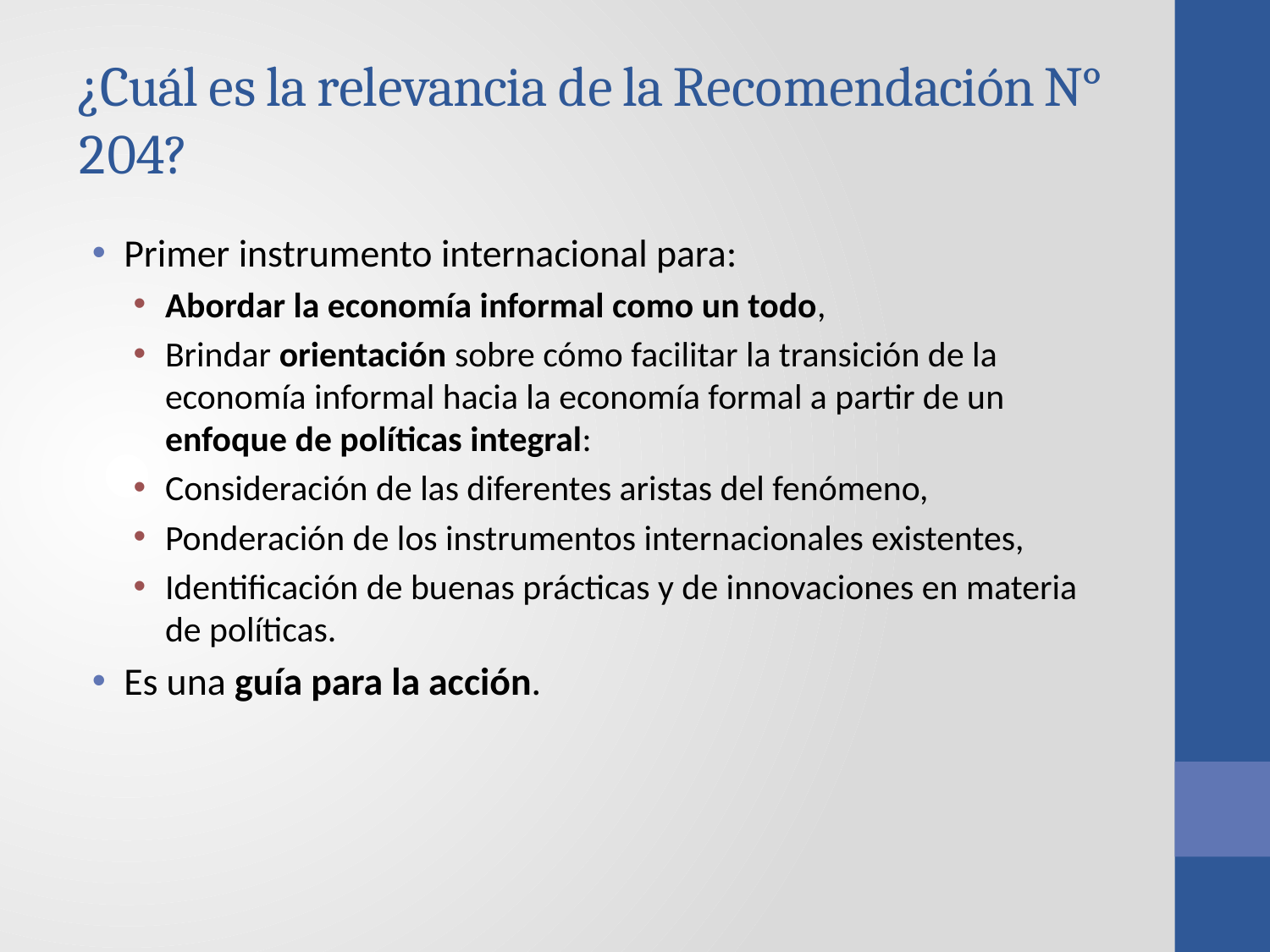

# ¿Cuál es la relevancia de la Recomendación N° 204?
Primer instrumento internacional para:
Abordar la economía informal como un todo,
Brindar orientación sobre cómo facilitar la transición de la economía informal hacia la economía formal a partir de un enfoque de políticas integral:
Consideración de las diferentes aristas del fenómeno,
Ponderación de los instrumentos internacionales existentes,
Identificación de buenas prácticas y de innovaciones en materia de políticas.
Es una guía para la acción.